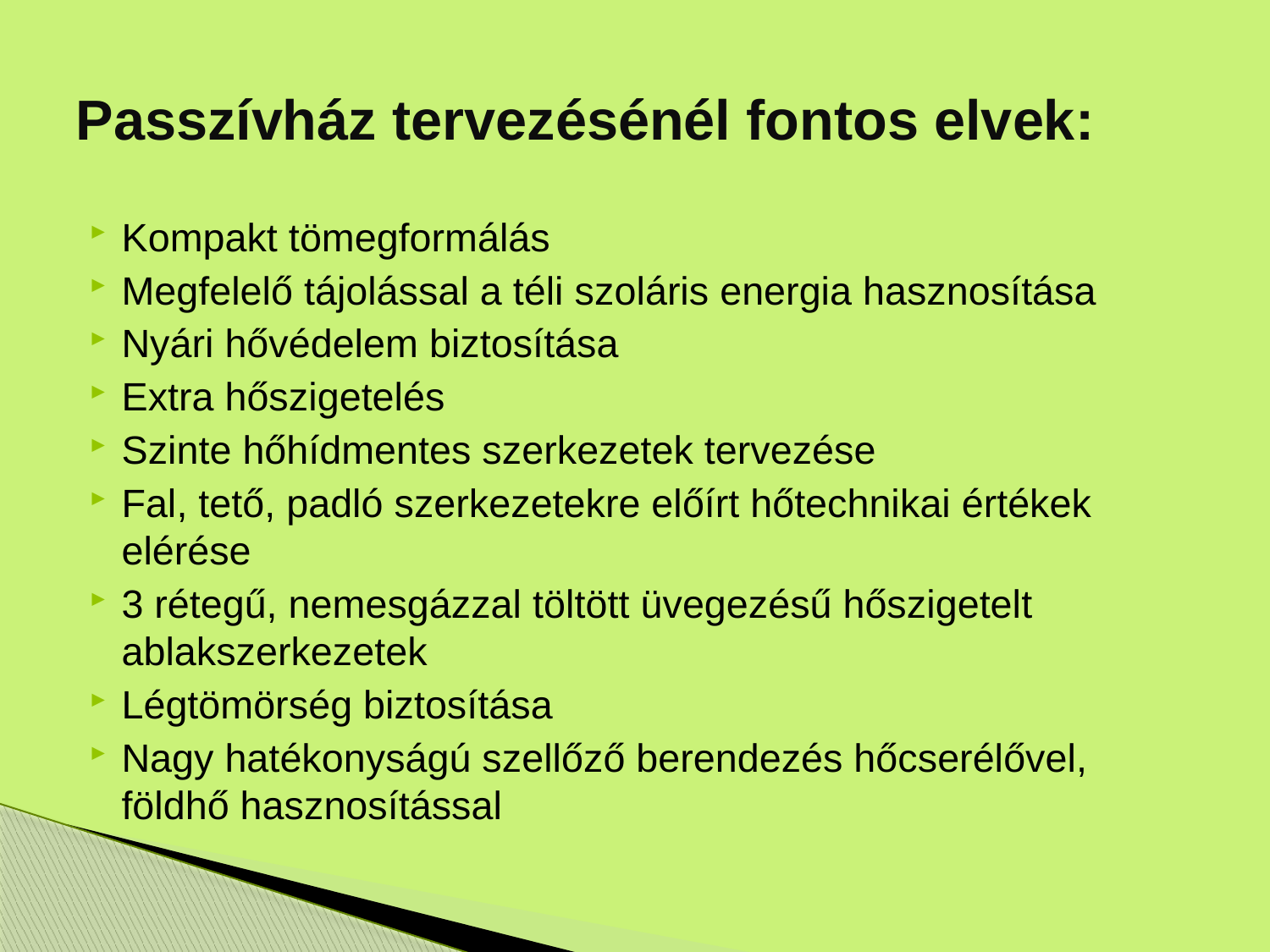

# Passzívház tervezésénél fontos elvek:
Kompakt tömegformálás
Megfelelő tájolással a téli szoláris energia hasznosítása
Nyári hővédelem biztosítása
Extra hőszigetelés
Szinte hőhídmentes szerkezetek tervezése
Fal, tető, padló szerkezetekre előírt hőtechnikai értékek elérése
3 rétegű, nemesgázzal töltött üvegezésű hőszigetelt ablakszerkezetek
Légtömörség biztosítása
Nagy hatékonyságú szellőző berendezés hőcserélővel, földhő hasznosítással